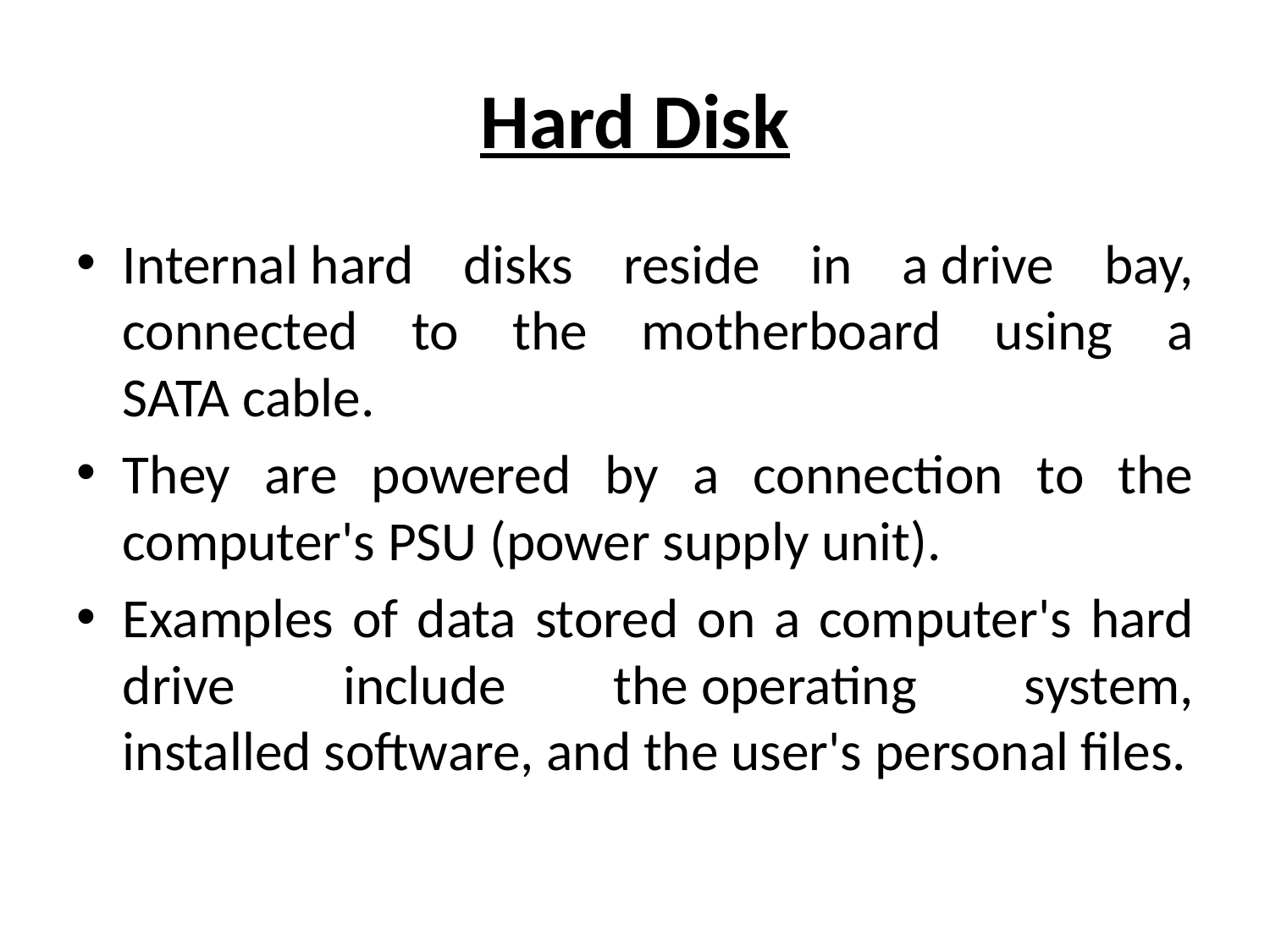

# Hard Disk
Internal hard disks reside in a drive bay, connected to the motherboard using a SATA cable.
They are powered by a connection to the computer's PSU (power supply unit).
Examples of data stored on a computer's hard drive include the operating system, installed software, and the user's personal files.